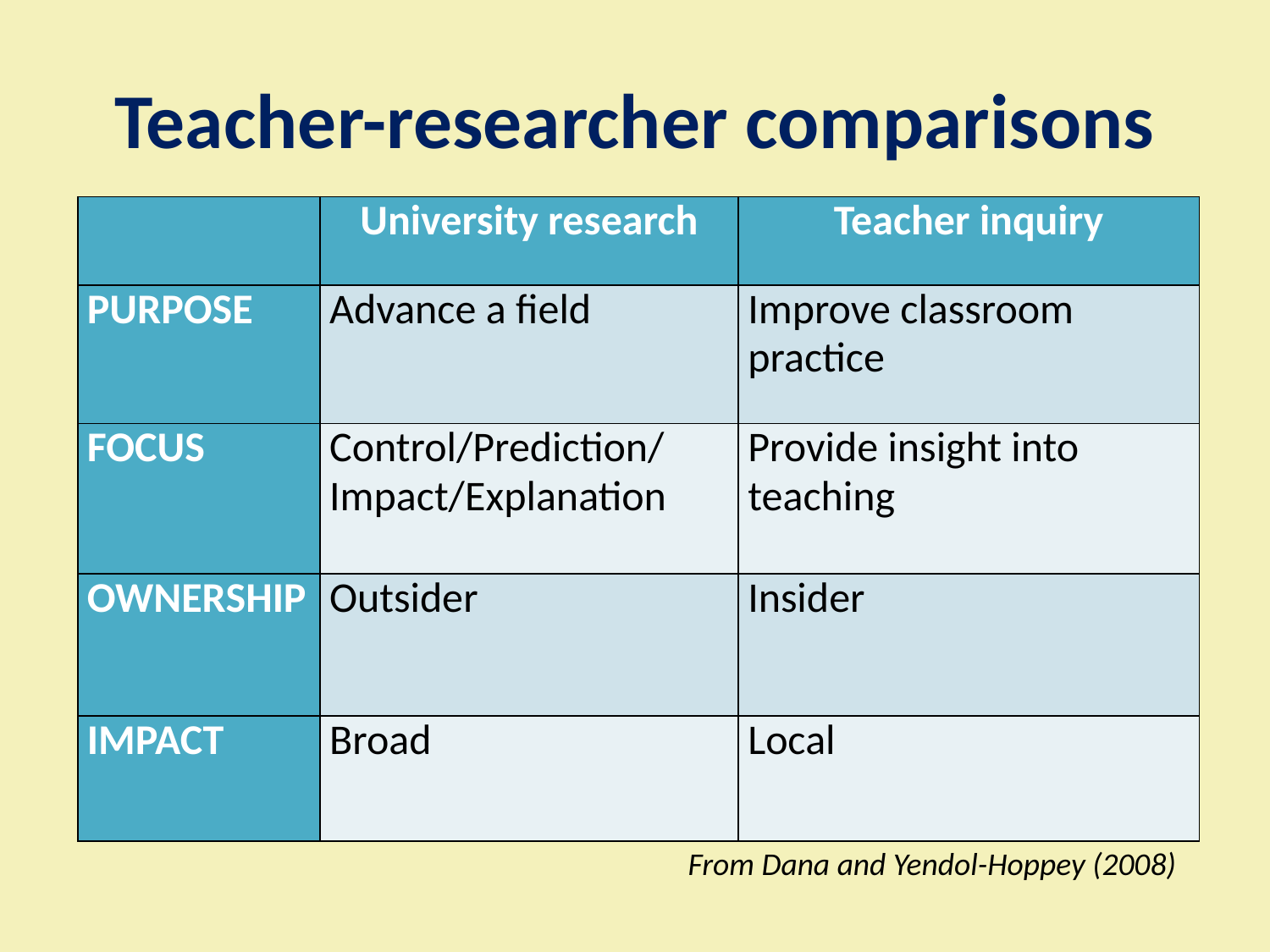

# Teacher-researcher comparisons
|  | University research | Teacher inquiry |
| --- | --- | --- |
| PURPOSE | Advance a field | Improve classroom practice |
| FOCUS | Control/Prediction/ Impact/Explanation | Provide insight into teaching |
| OWNERSHIP | Outsider | Insider |
| IMPACT | Broad | Local |
From Dana and Yendol-Hoppey (2008)